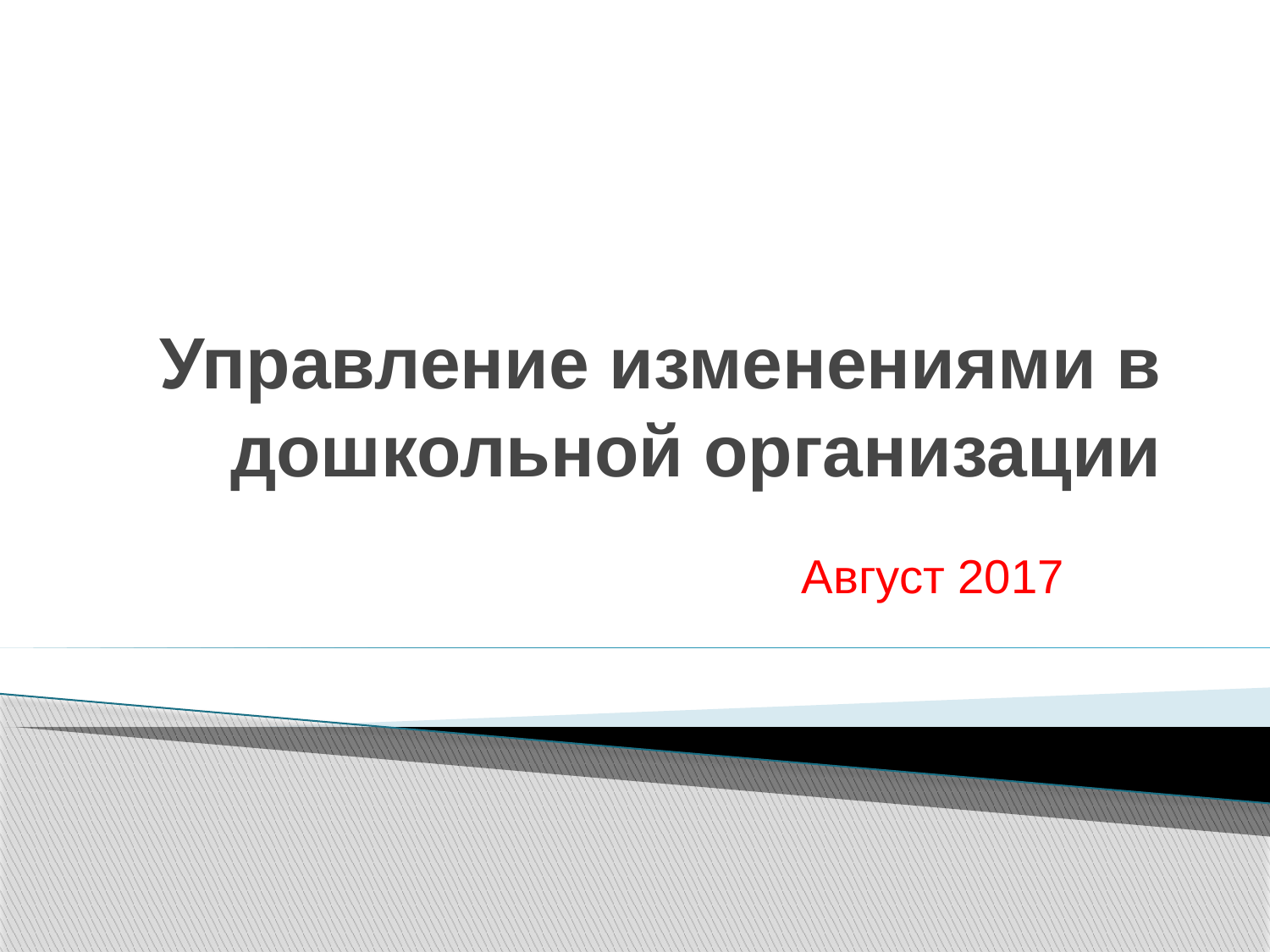

# Управление изменениями в дошкольной организации
Август 2017